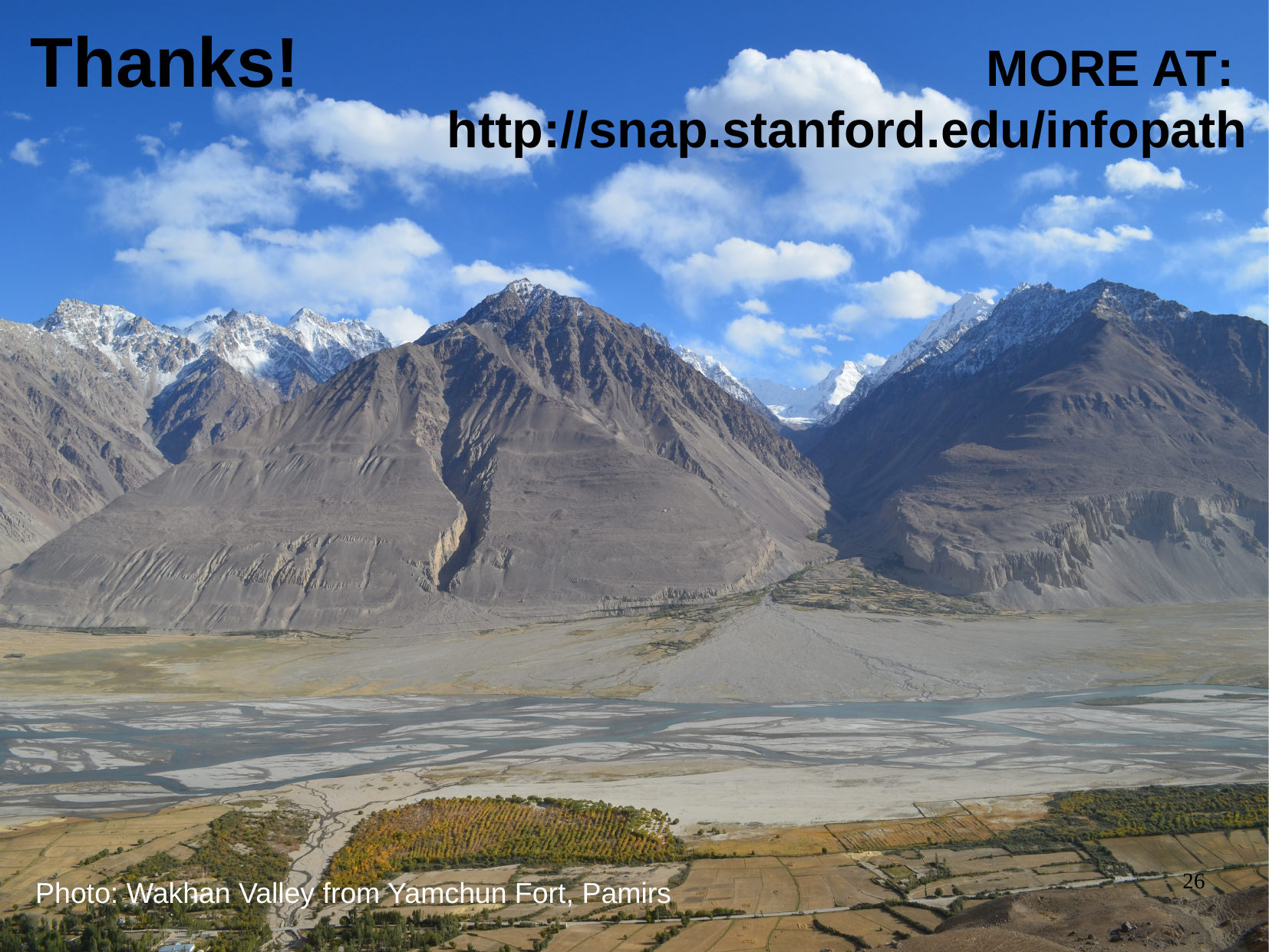

Thanks!
More At:
http://snap.stanford.edu/infopath
26
Photo: Wakhan Valley from Yamchun Fort, Pamirs